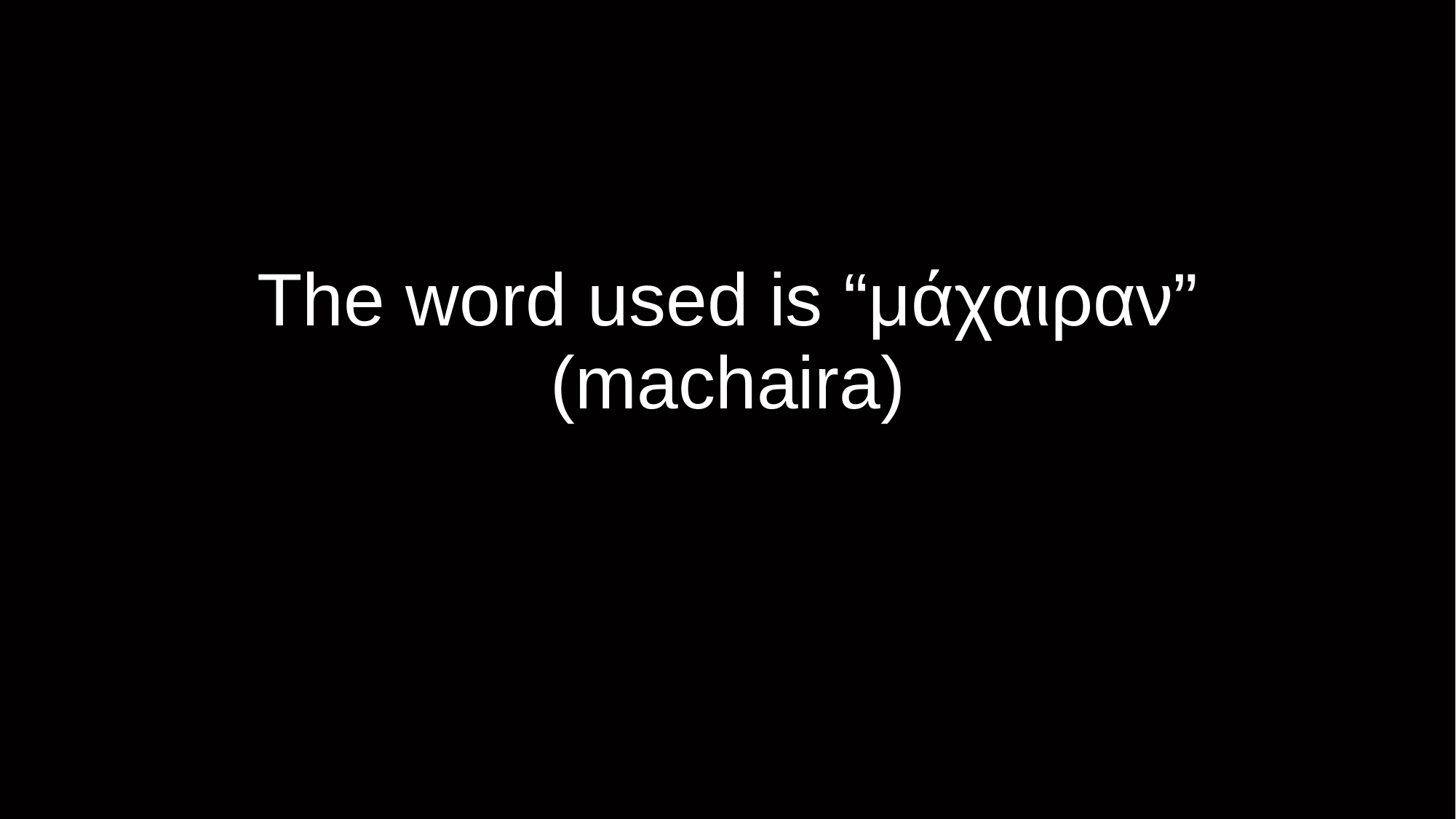

# The word used is “μάχαιραν” (machaira)